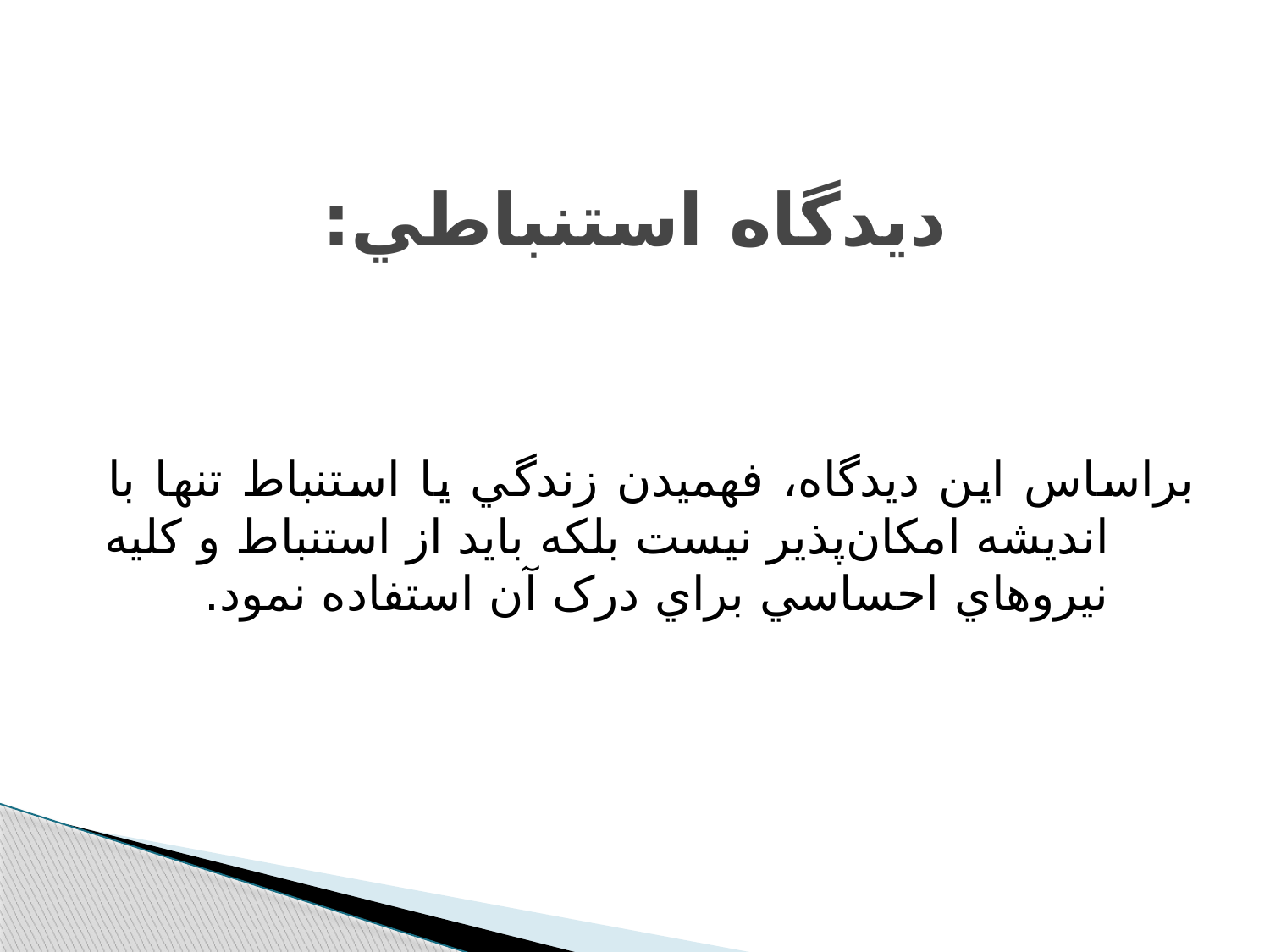

# ديدگاه استنباطي:
براساس اين ديدگاه، فهميدن زندگي يا استنباط تنها با انديشه امکان‌پذير نيست بلکه بايد از استنباط و کليه نيروهاي احساسي براي درک آن استفاده نمود.